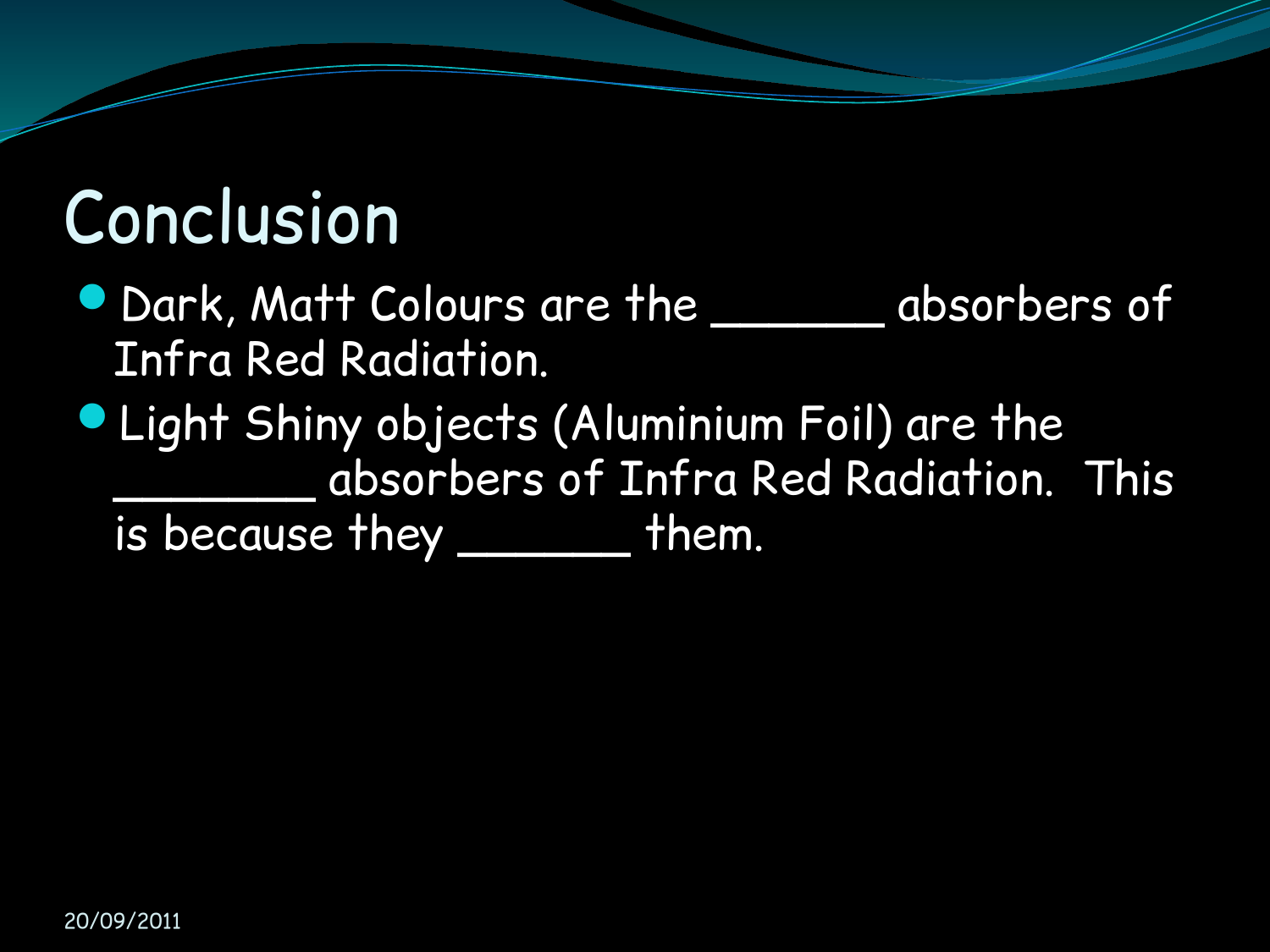

# Conclusion
Dark, Matt Colours are the ______ absorbers of Infra Red Radiation.
Light Shiny objects (Aluminium Foil) are the _______ absorbers of Infra Red Radiation.  This is because they ______ them.
20/09/2011